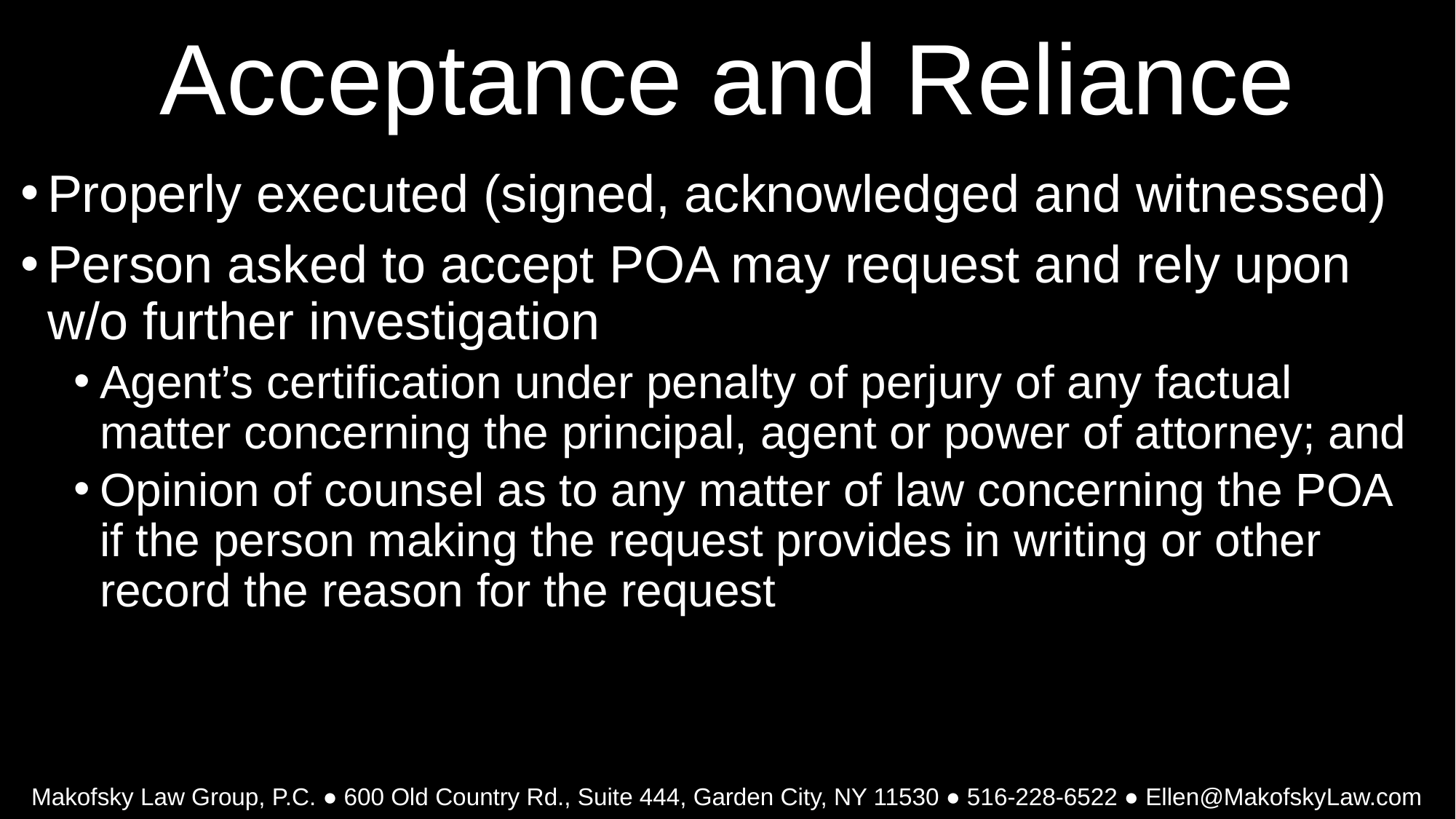

# Acceptance and Reliance
Properly executed (signed, acknowledged and witnessed)
Person asked to accept POA may request and rely upon w/o further investigation
Agent’s certification under penalty of perjury of any factual matter concerning the principal, agent or power of attorney; and
Opinion of counsel as to any matter of law concerning the POA if the person making the request provides in writing or other record the reason for the request
Makofsky Law Group, P.C. ● 600 Old Country Rd., Suite 444, Garden City, NY 11530 ● 516-228-6522 ● Ellen@MakofskyLaw.com